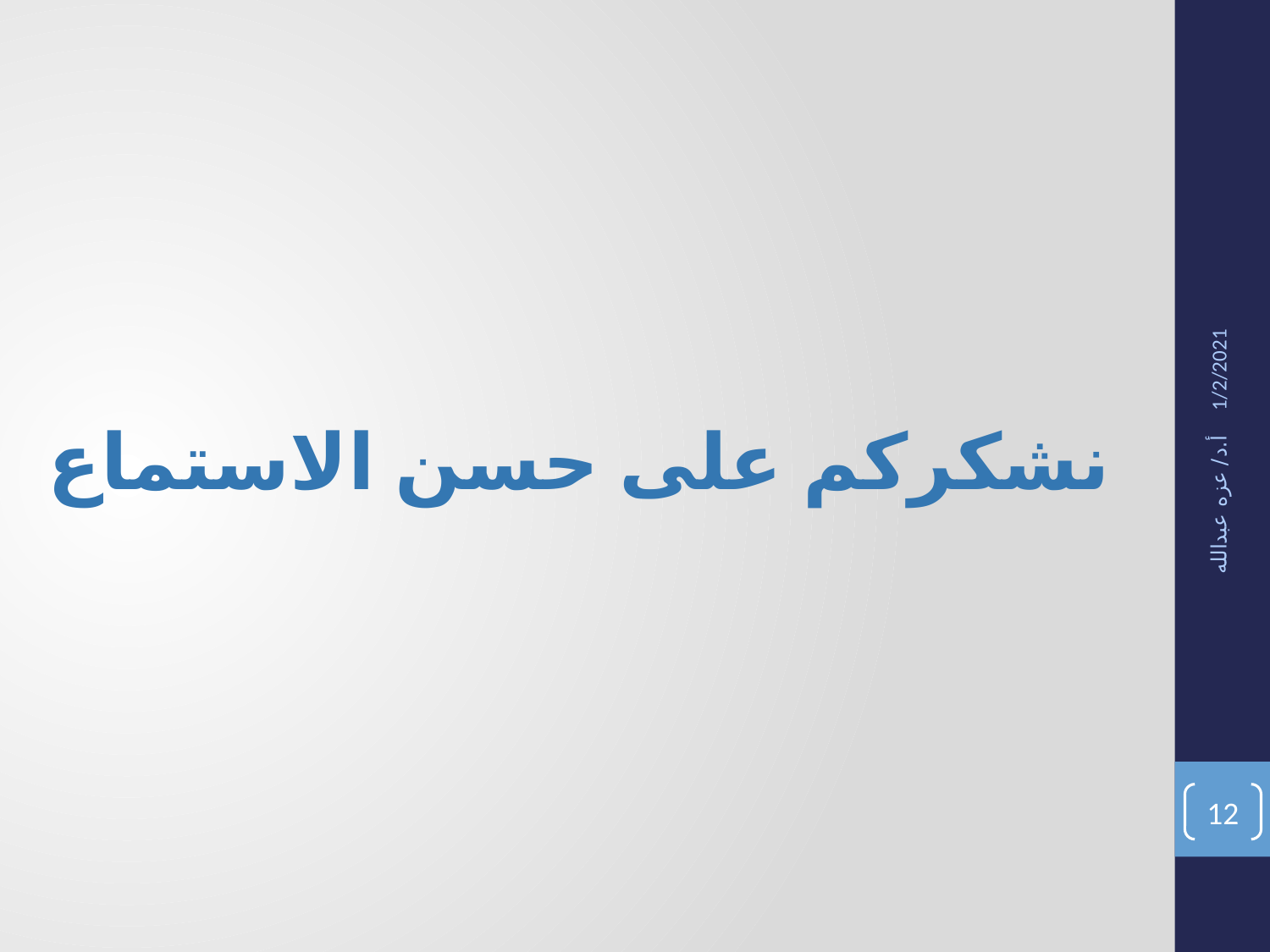

1/2/2021
نشكركم على حسن الاستماع
أ.د/ عزه عبدالله
12